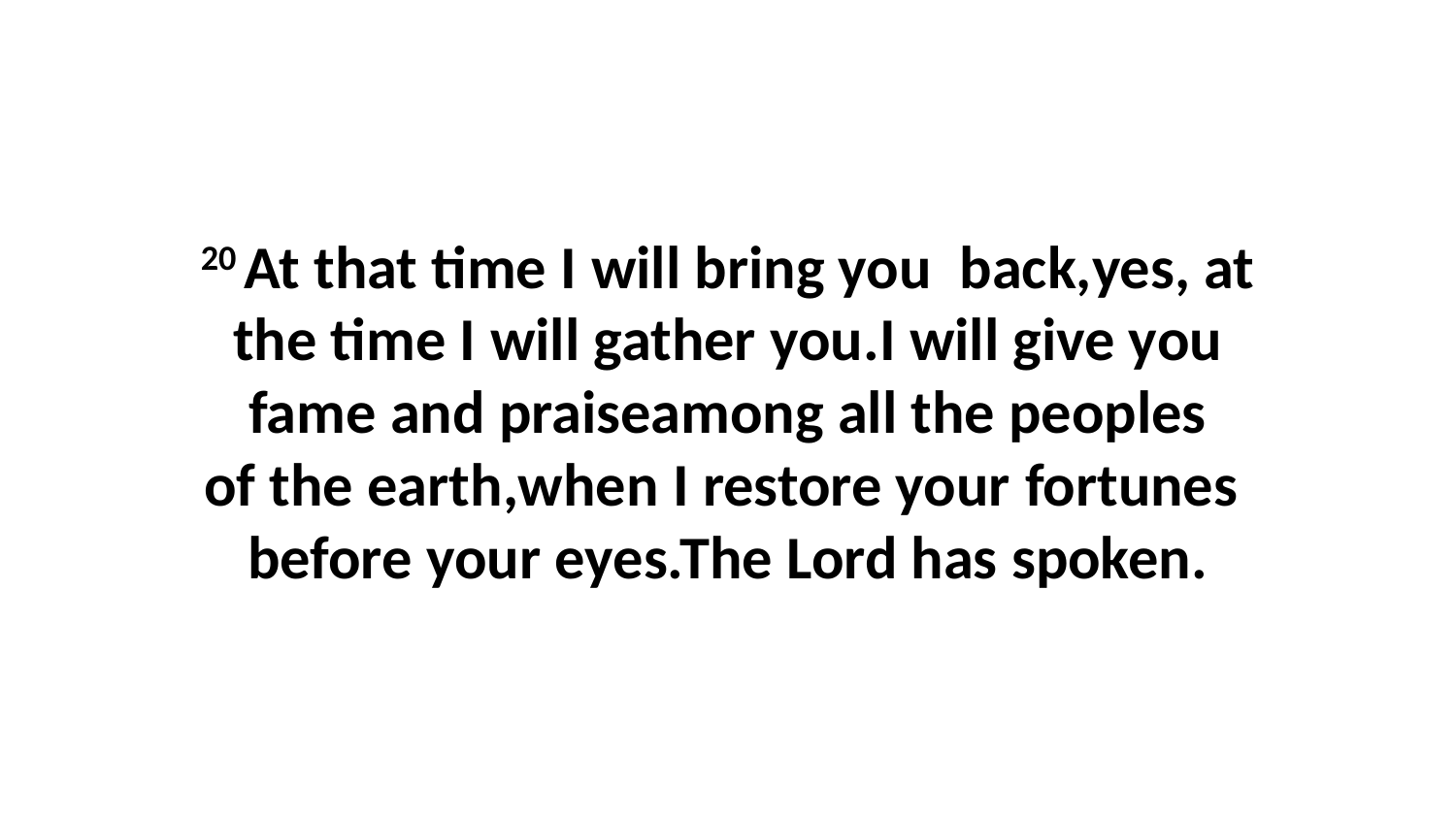

20 At that time I will bring you  back,yes, at the time I will gather you.I will give you fame and praiseamong all the peoples of the earth,when I restore your fortunes  before your eyes.The Lord has spoken.